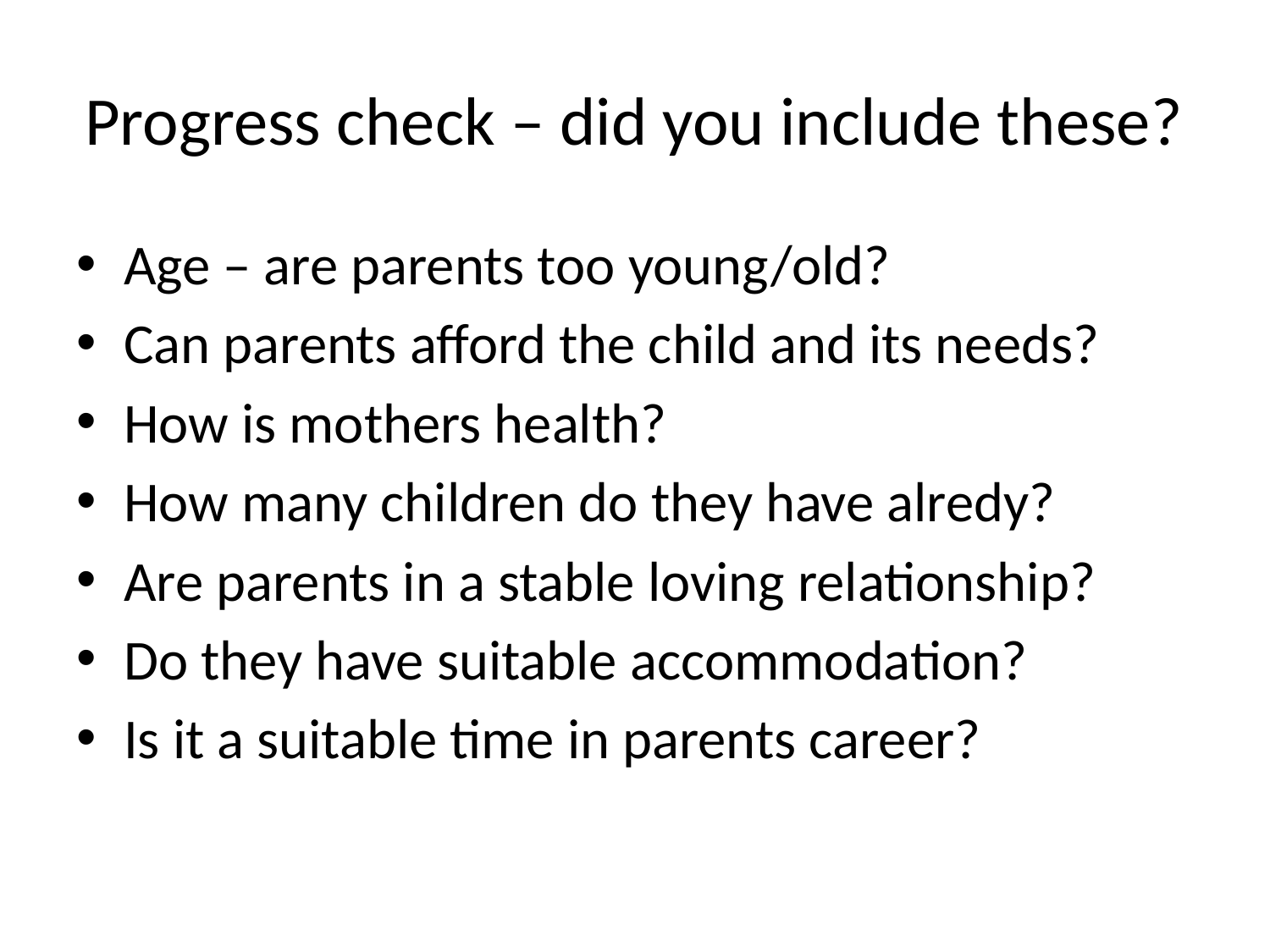

# Progress check – did you include these?
Age – are parents too young/old?
Can parents afford the child and its needs?
How is mothers health?
How many children do they have alredy?
Are parents in a stable loving relationship?
Do they have suitable accommodation?
Is it a suitable time in parents career?